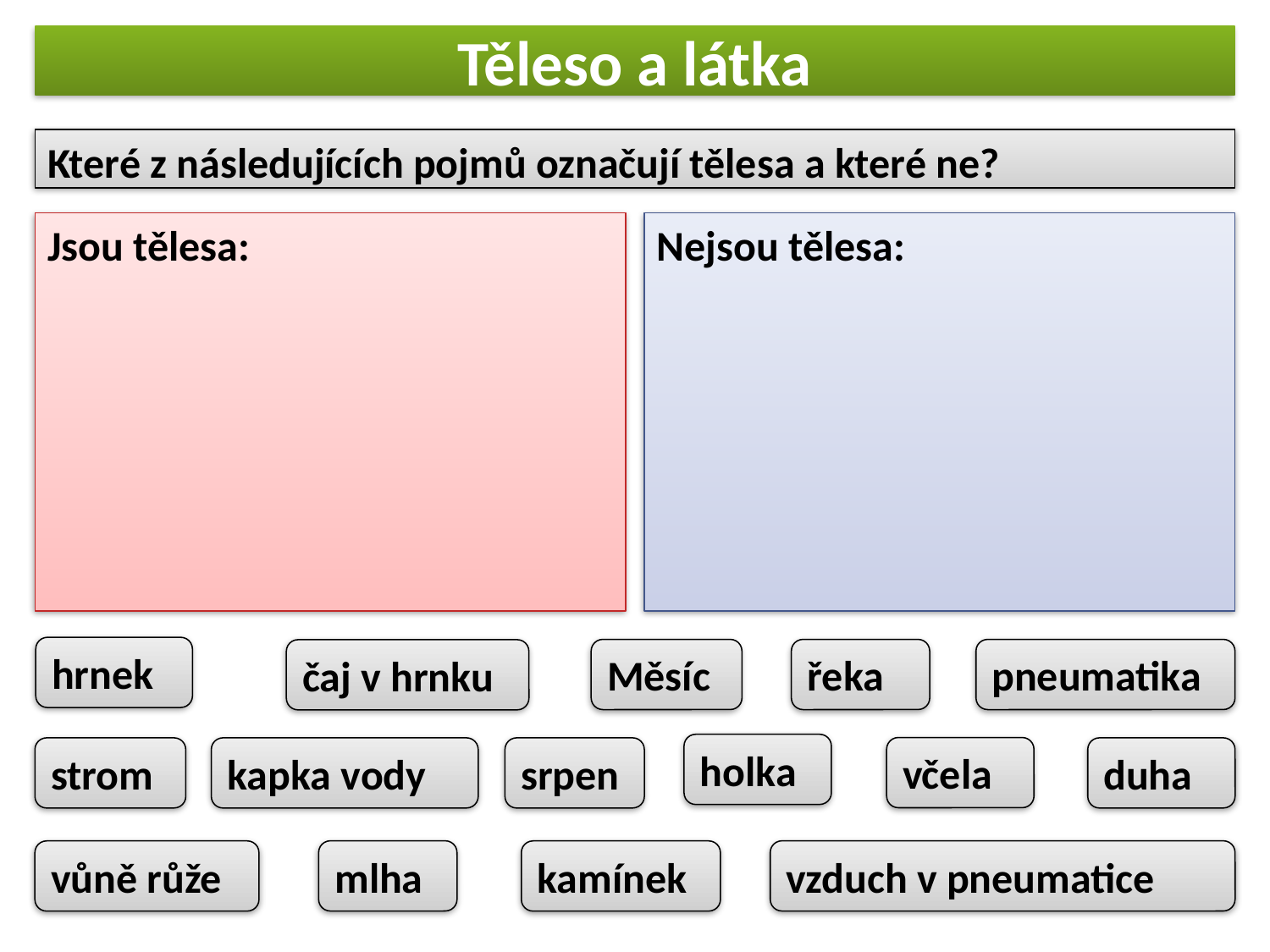

# Těleso a látka
Které z následujících pojmů označují tělesa a které ne?

Jsou tělesa:

Nejsou tělesa:

hrnek

řeka

Měsíc

pneumatika

čaj v hrnku

holka

včela

strom

kapka vody
srpen

duha

mlha

vzduch v pneumatice

vůně růže

kamínek